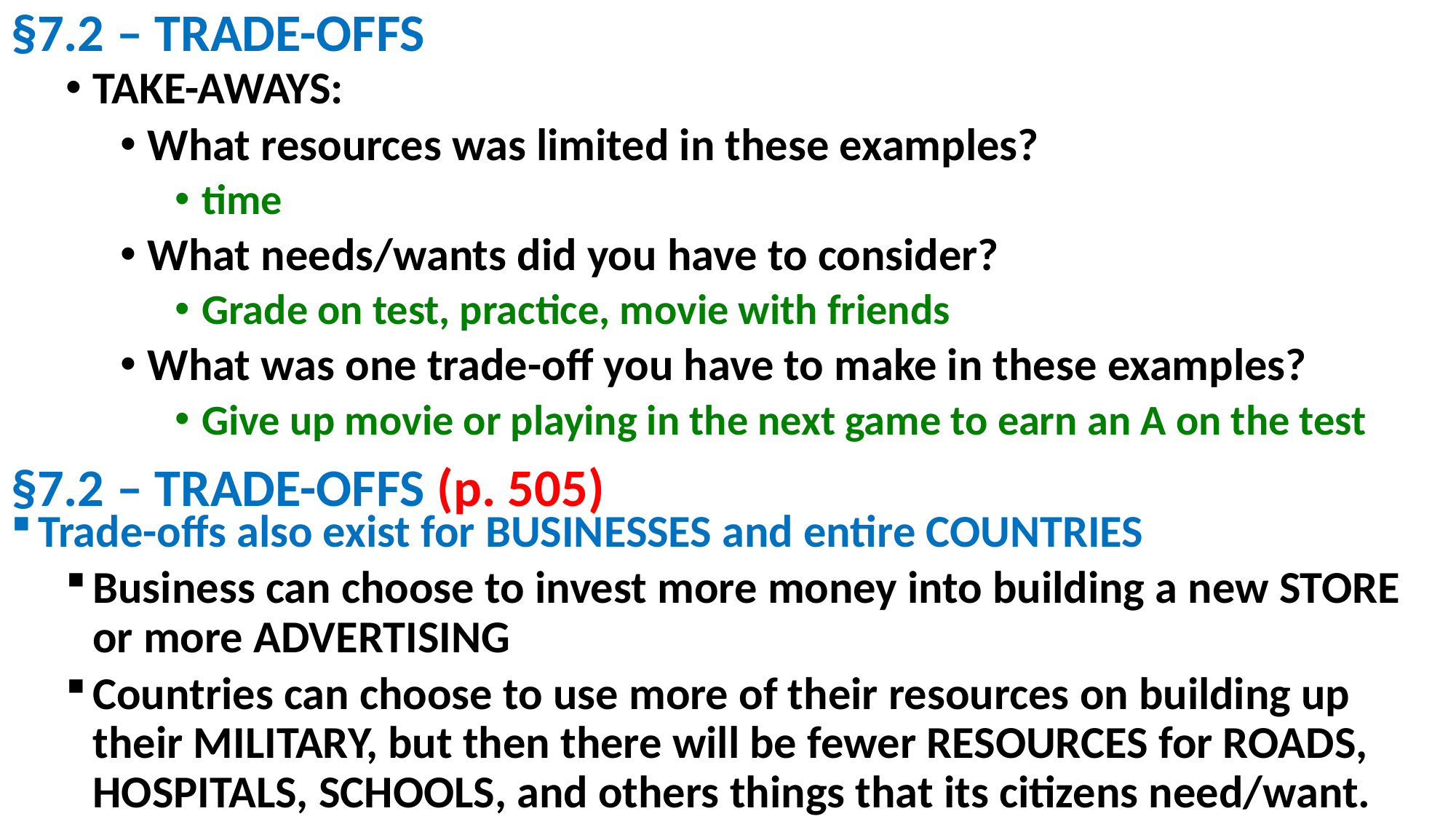

# §7.2 – TRADE-OFFS
TAKE-AWAYS:
What resources was limited in these examples?
time
What needs/wants did you have to consider?
Grade on test, practice, movie with friends
What was one trade-off you have to make in these examples?
Give up movie or playing in the next game to earn an A on the test
§7.2 – TRADE-OFFS (p. 505)
Trade-offs also exist for BUSINESSES and entire COUNTRIES
Business can choose to invest more money into building a new STORE or more ADVERTISING
Countries can choose to use more of their resources on building up their MILITARY, but then there will be fewer RESOURCES for ROADS, HOSPITALS, SCHOOLS, and others things that its citizens need/want.